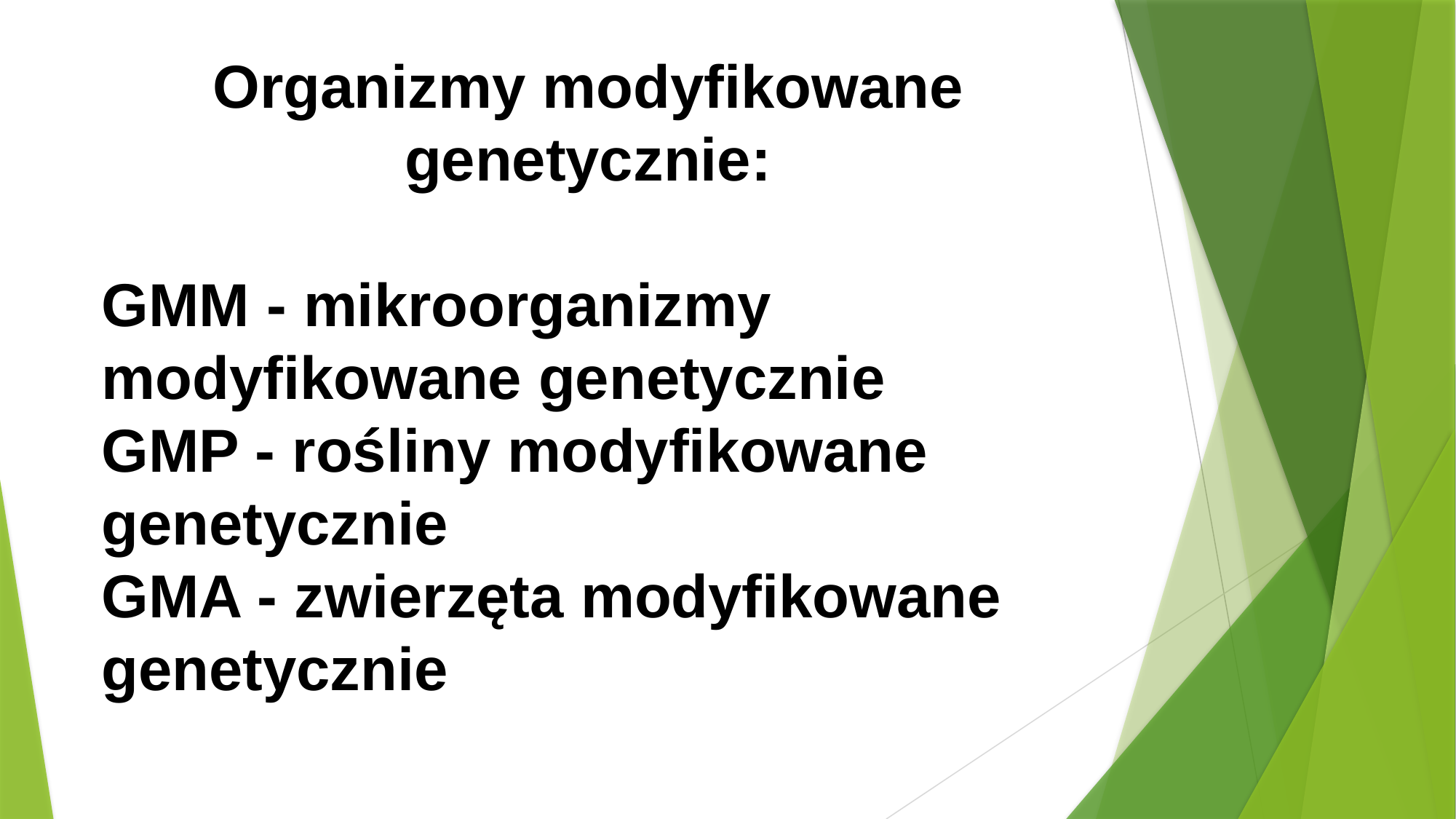

Organizmy modyfikowane genetycznie:

GMM - mikroorganizmy modyfikowane genetycznie
GMP - rośliny modyfikowane genetycznie
GMA - zwierzęta modyfikowane genetycznie